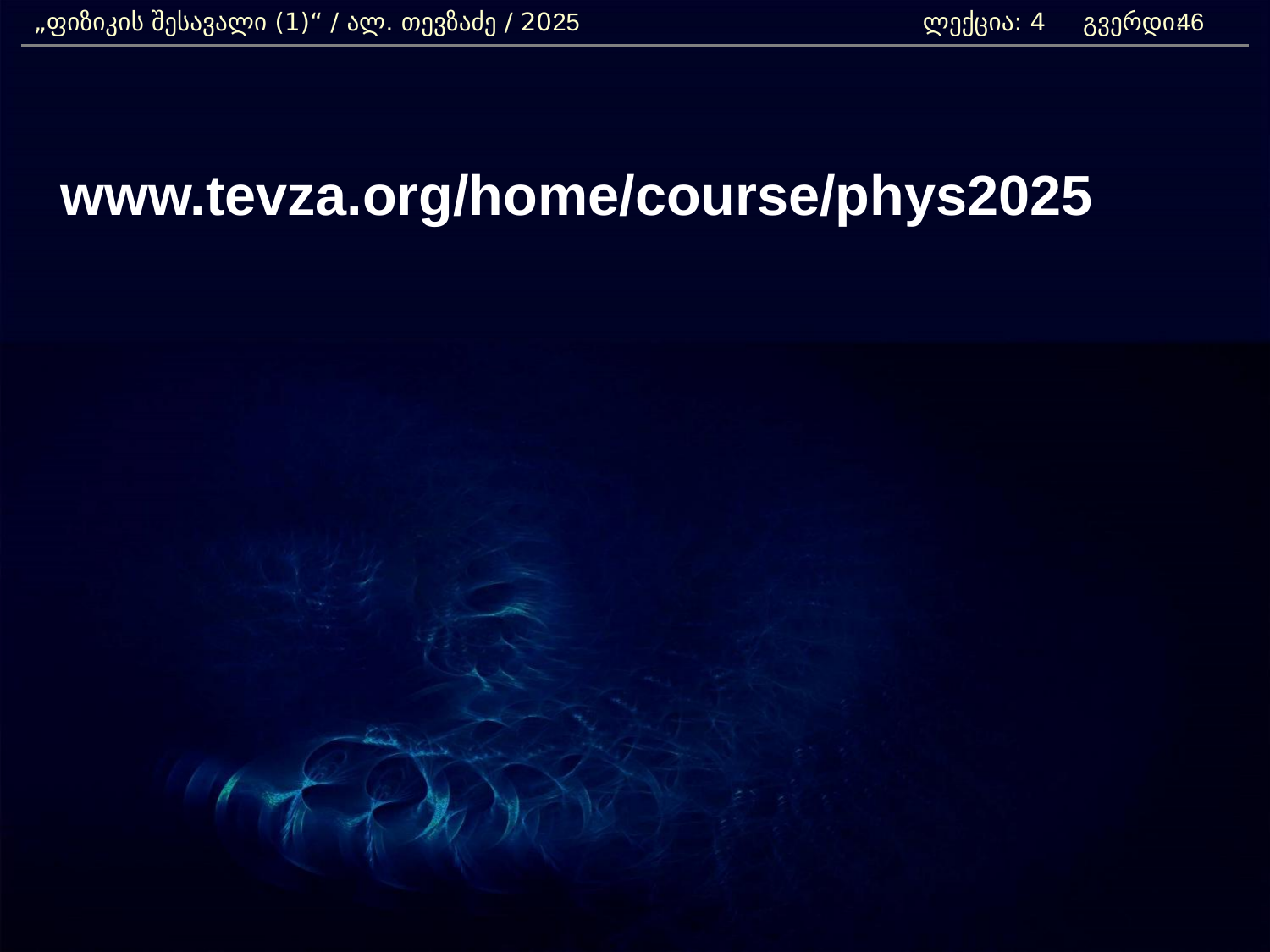

„ფიზიკის შესავალი (1)“ / ალ. თევზაძე / 2025                      		ლექცია: 4     გვერდი:
46

	www.tevza.org/home/course/phys2025